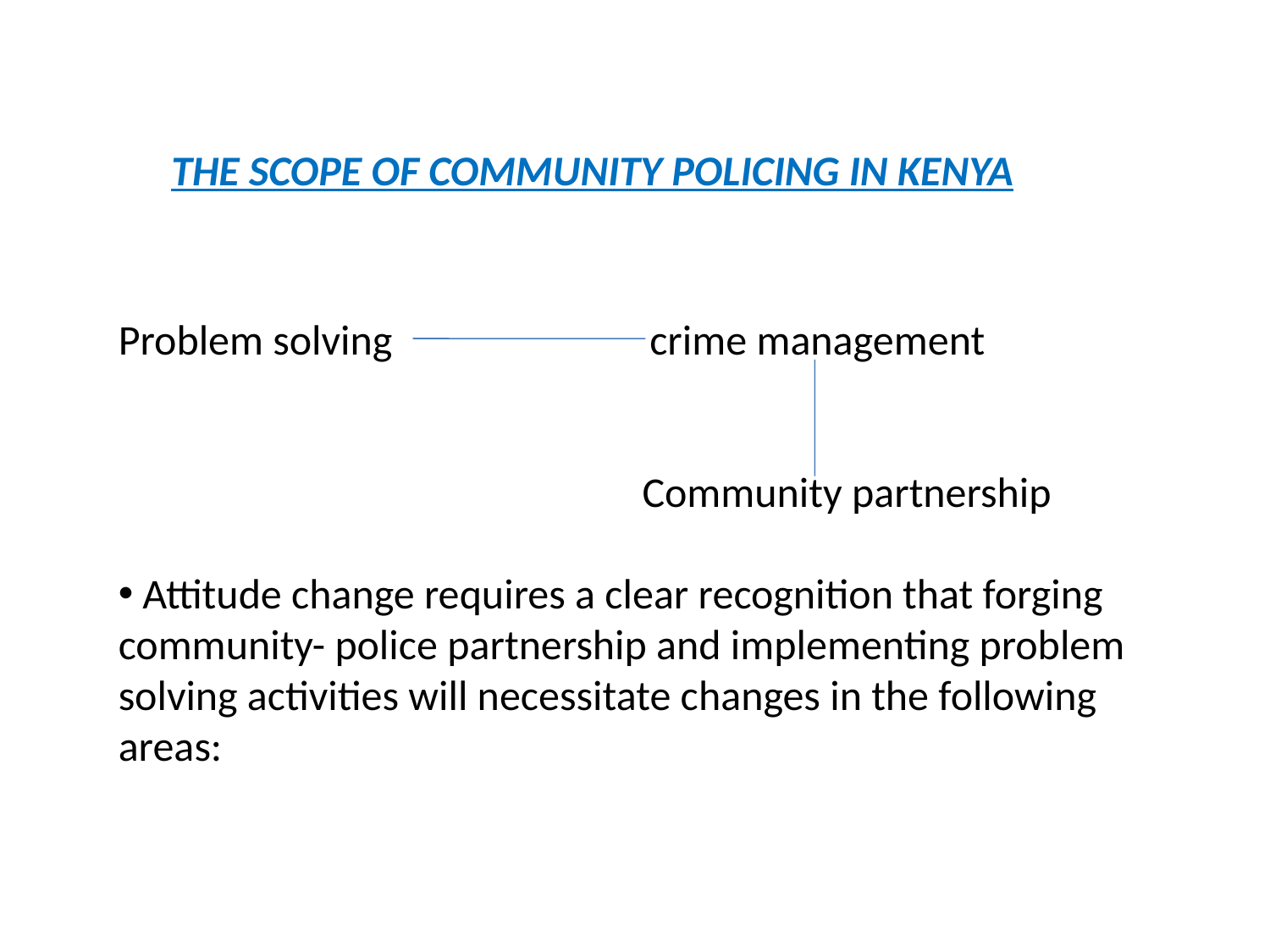

THE SCOPE OF COMMUNITY POLICING IN KENYA
Problem solving                           crime management

                                                       Community partnership

 Attitude change requires a clear recognition that forging community- police partnership and implementing problem solving activities will necessitate changes in the following areas: